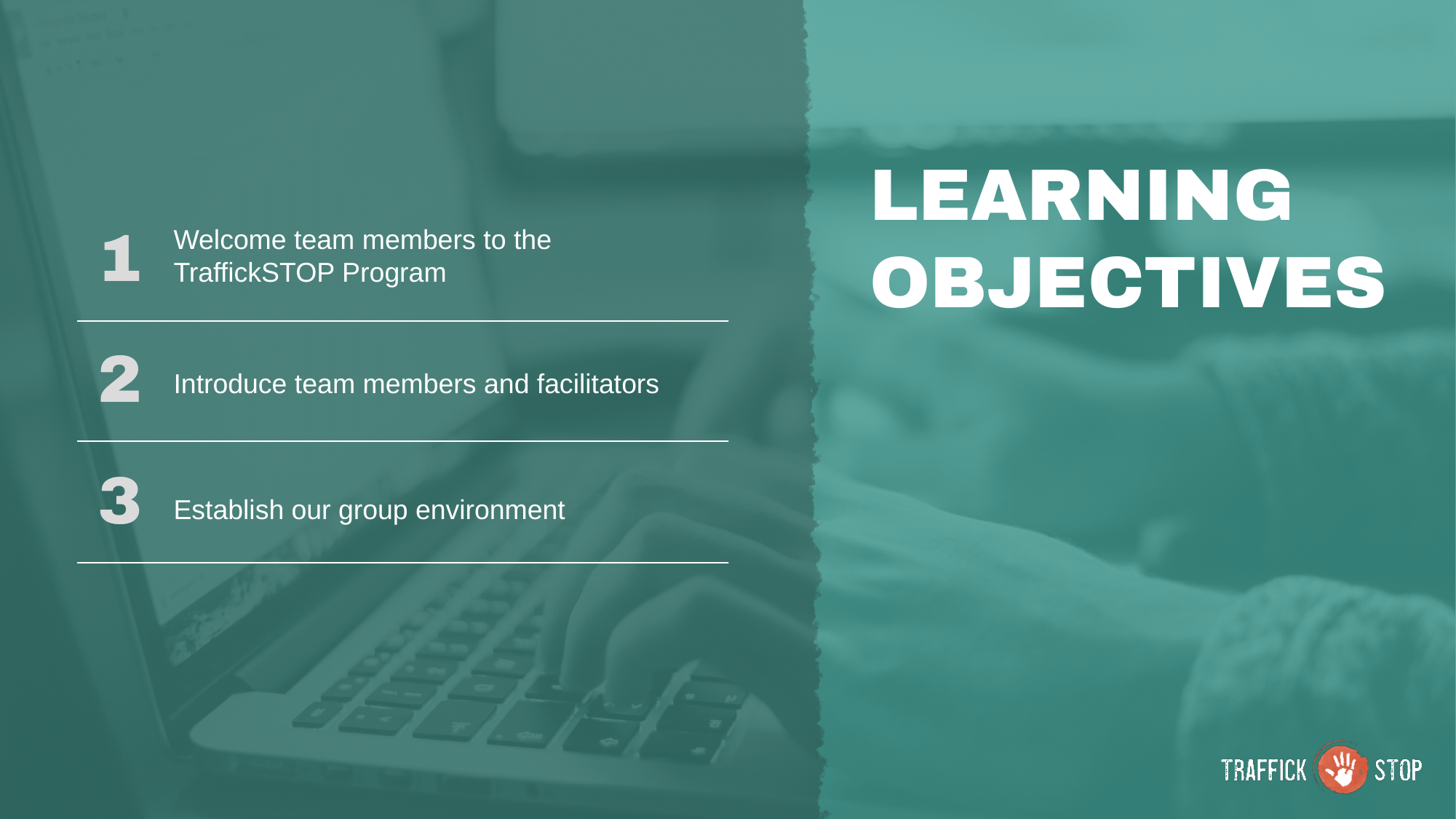

LEARNING
OBJECTIVES
1
Welcome team members to the TraffickSTOP Program
2
Introduce team members and facilitators
3
Establish our group environment